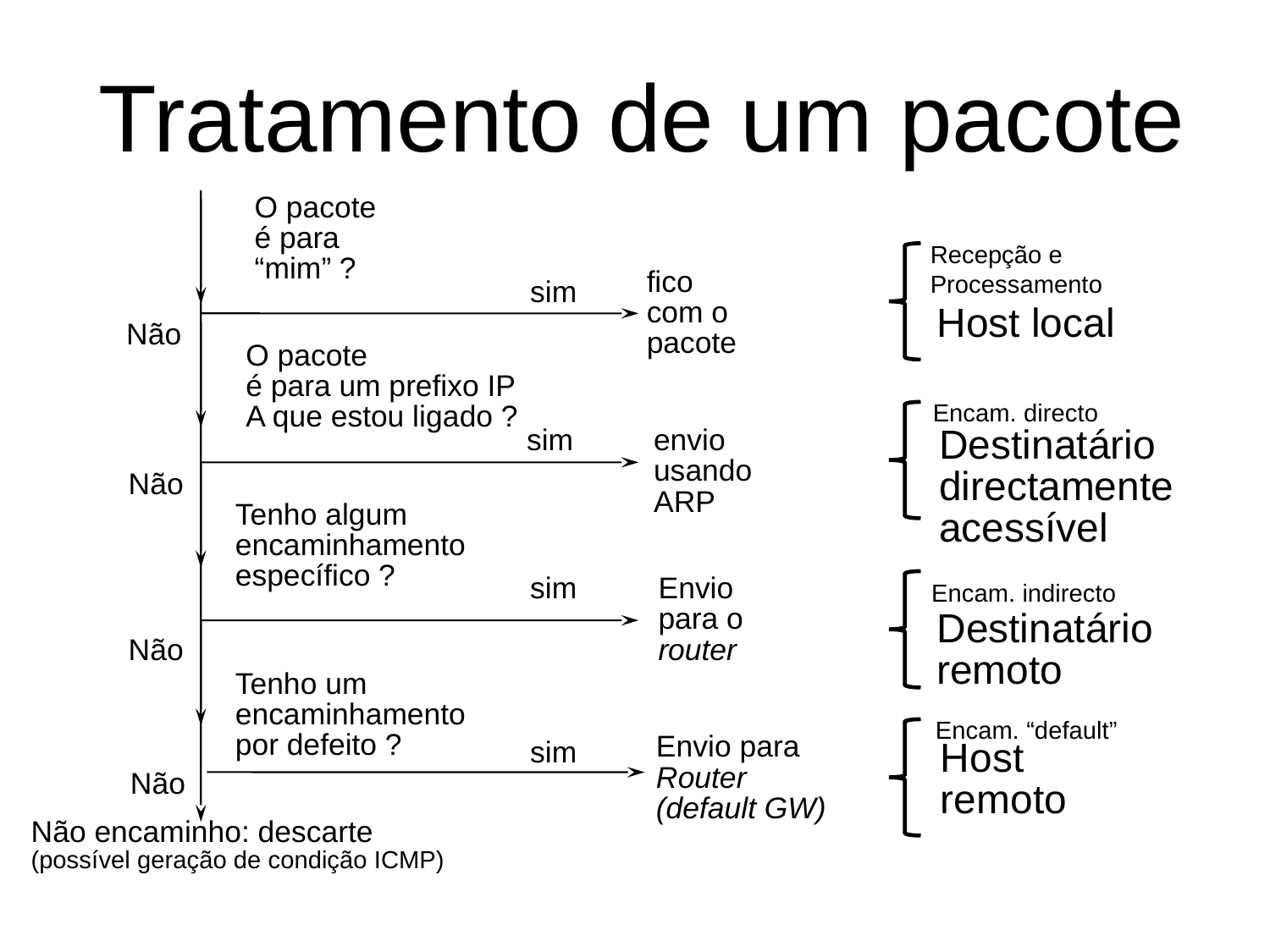

# Tratamento de um pacote

O pacote
é para
“mim” ?

Recepção e
Processamento
Host local

fico
com o
pacote
sim

Não

O pacote
é para um prefixo IP
A que estou ligado ?
Encam. directo
Destinatário
directamente
acessível

sim

envio
usando
ARP

Não
Tenho algum
encaminhamento
específico ?
sim

Envio
para o
router

Encam. indirecto
Destinatário
remoto

Não
Tenho um
encaminhamento
por defeito ?
Encam. “default”
Host
remoto

Envio para
Router
(default GW)
sim

Não
Não encaminho: descarte
(possível geração de condição ICMP)